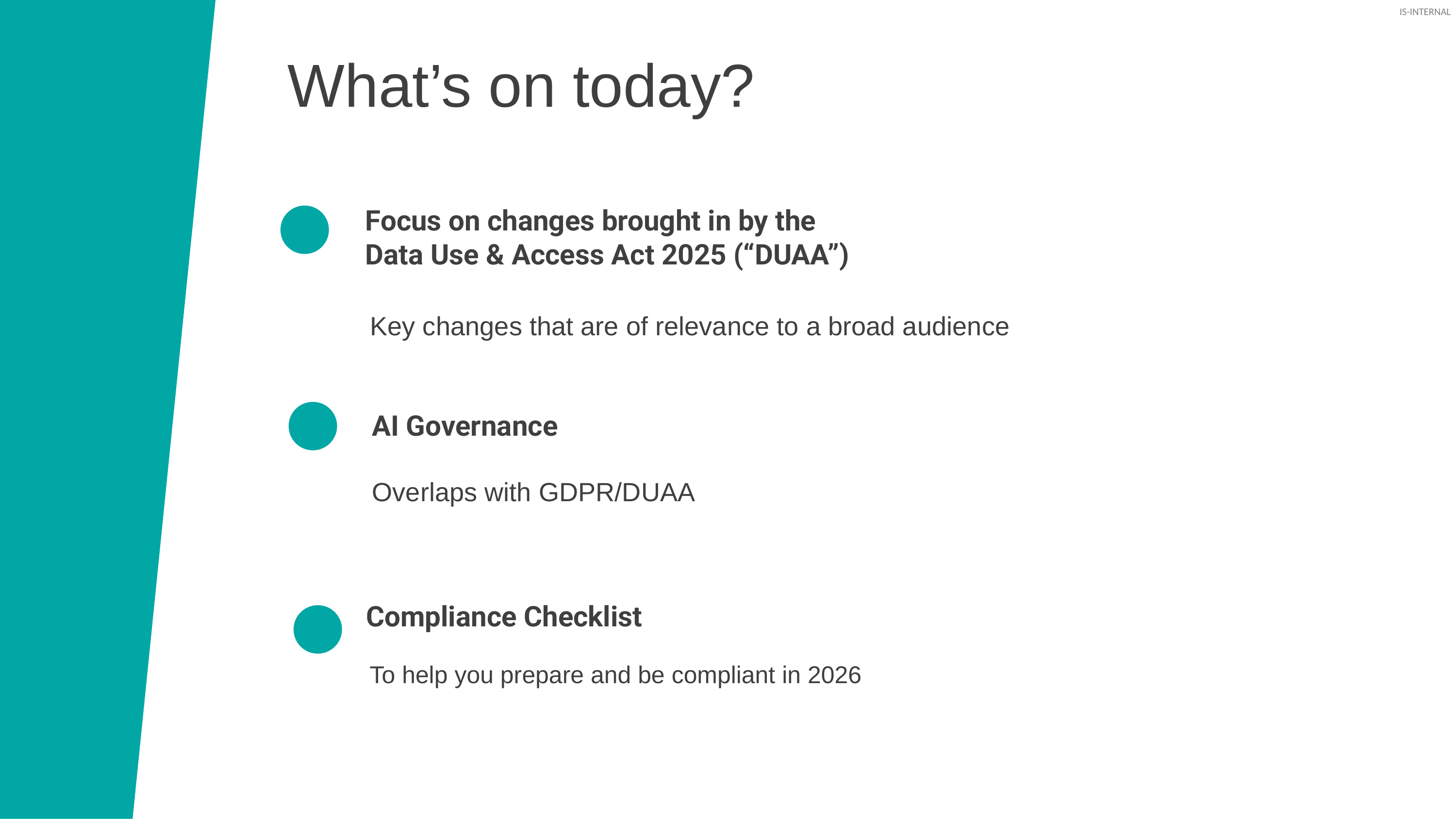

What’s on today?

Focus on changes brought in by the Data Use & Access Act 2025 (“DUAA”)

Key changes that are of relevance to a broad audience

AI Governance
Overlaps with GDPR/DUAA
Compliance Checklist

To help you prepare and be compliant in 2026